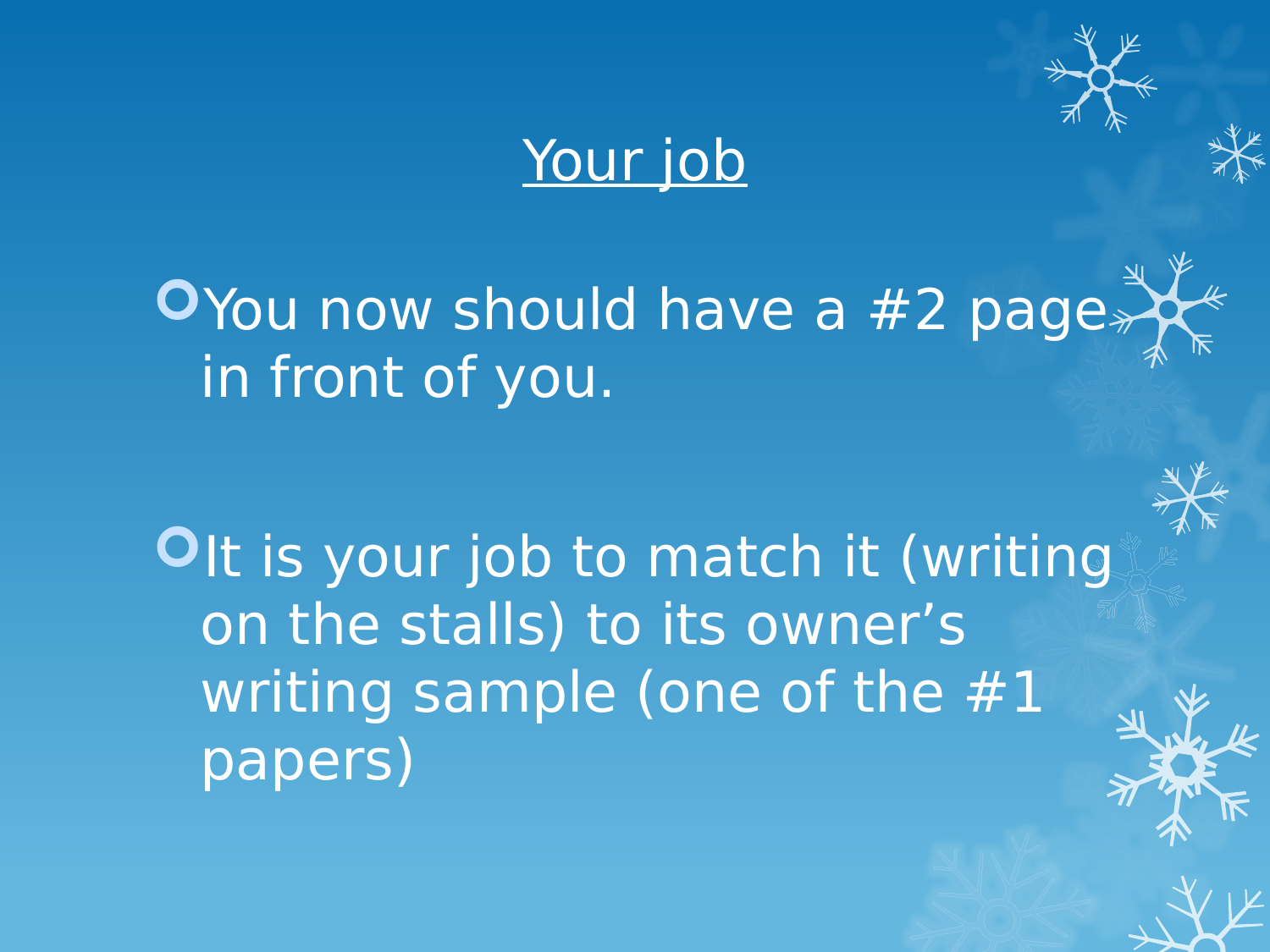

# Your job
You now should have a #2 page in front of you.

It is your job to match it (writing on the stalls) to its owner’s writing sample (one of the #1 papers)